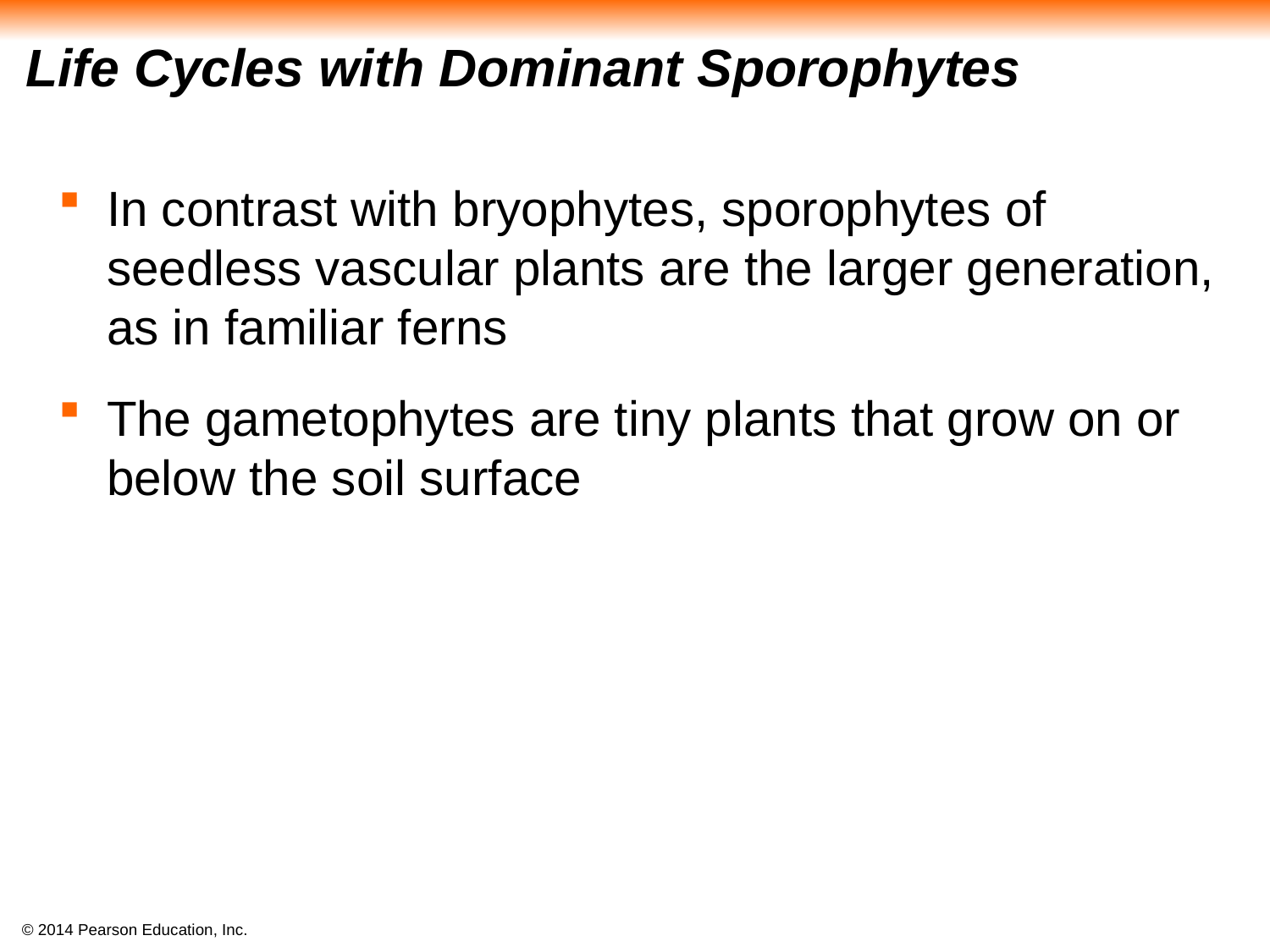

# Life Cycles with Dominant Sporophytes
In contrast with bryophytes, sporophytes of seedless vascular plants are the larger generation, as in familiar ferns
The gametophytes are tiny plants that grow on or below the soil surface